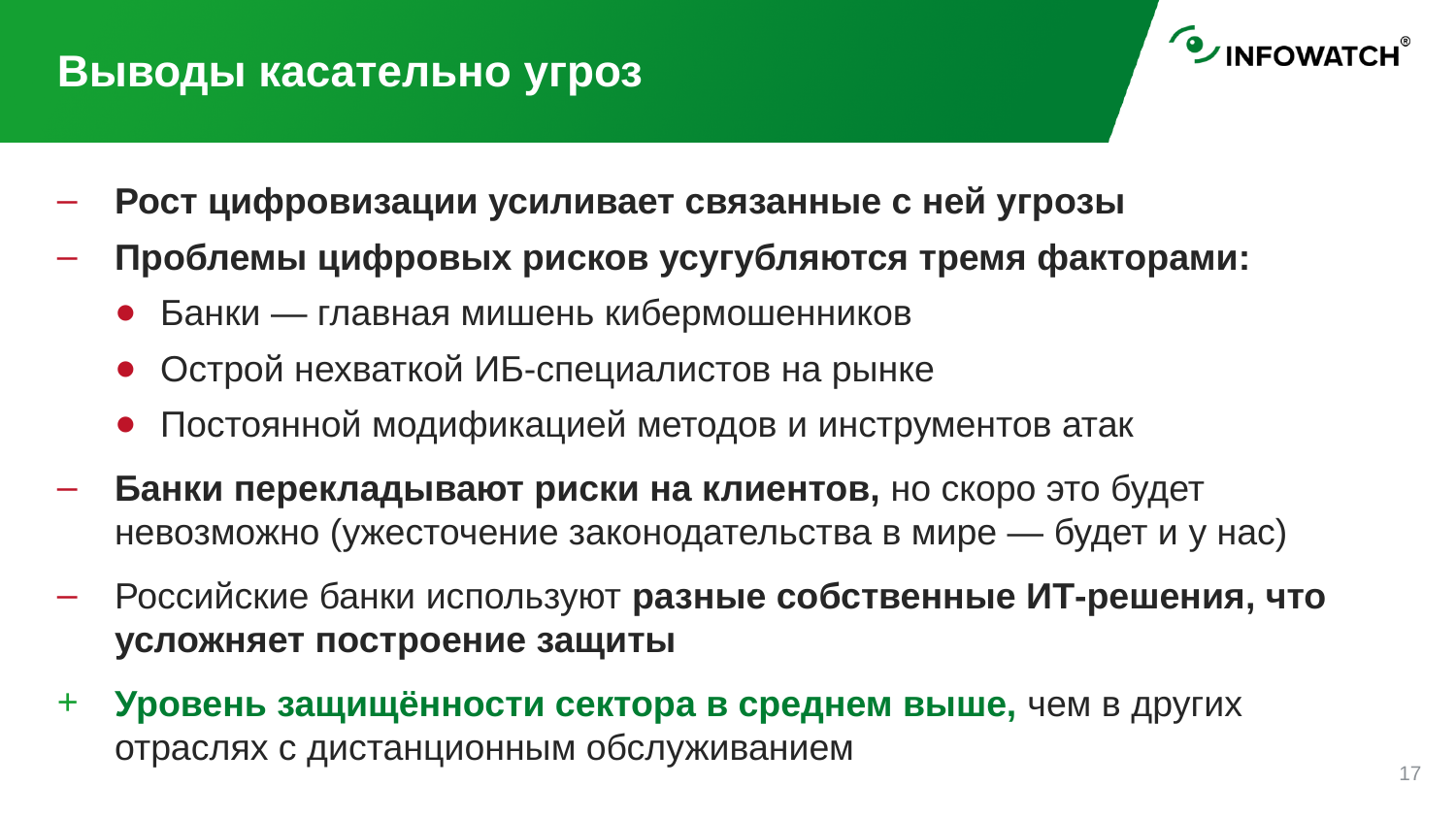

# Выводы касательно угроз
Рост цифровизации усиливает связанные с ней угрозы
Проблемы цифровых рисков усугубляются тремя факторами:
Банки — главная мишень кибермошенников
Острой нехваткой ИБ‑специалистов на рынке
Постоянной модификацией методов и инструментов атак
Банки перекладывают риски на клиентов, но скоро это будет невозможно (ужесточение законодательства в мире — будет и у нас)
Российские банки используют разные собственные ИТ‑решения, что усложняет построение защиты
Уровень защищённости сектора в среднем выше, чем в других отраслях с дистанционным обслуживанием